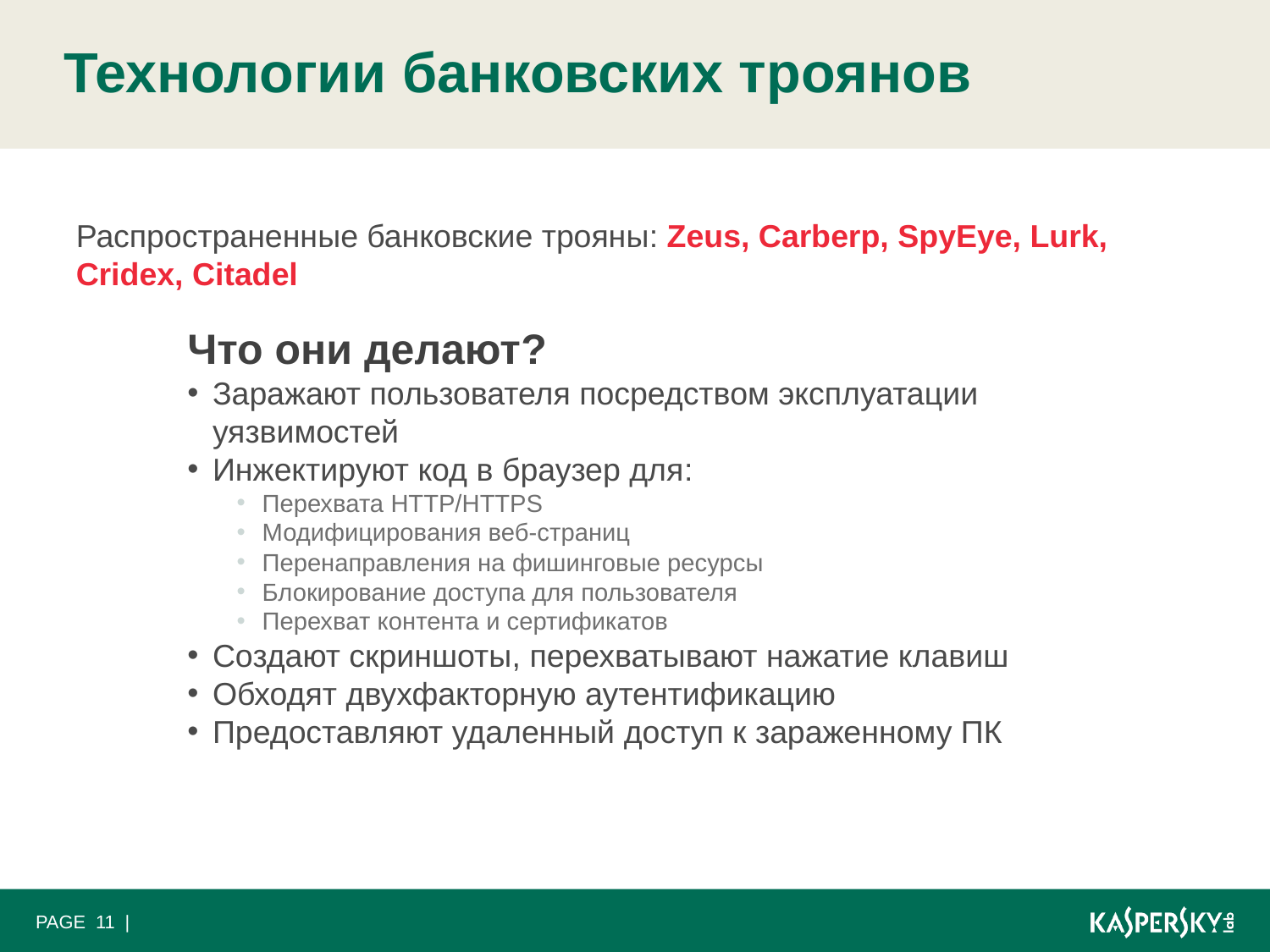

# Технологии банковских троянов
Распространенные банковские трояны: Zeus, Carberp, SpyEye, Lurk, Cridex, Citadel
Что они делают?
Заражают пользователя посредством эксплуатации уязвимостей
Инжектируют код в браузер для:
Перехвата HTTP/HTTPS
Модифицирования веб-страниц
Перенаправления на фишинговые ресурсы
Блокирование доступа для пользователя
Перехват контента и сертификатов
Создают скриншоты, перехватывают нажатие клавиш
Обходят двухфакторную аутентификацию
Предоставляют удаленный доступ к зараженному ПК